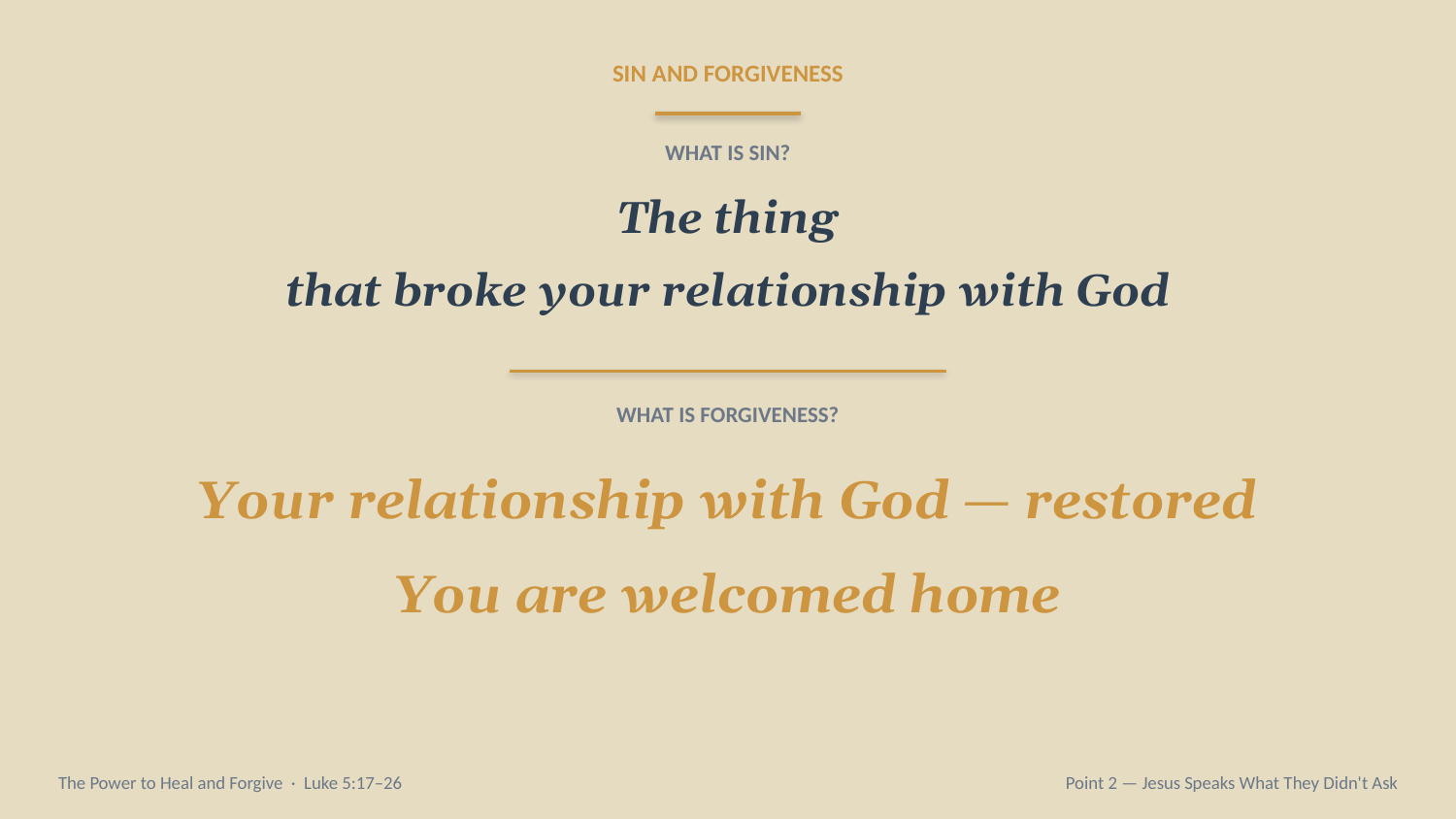

SIN AND FORGIVENESS
WHAT IS SIN?
The thing
that broke your relationship with God
WHAT IS FORGIVENESS?
Your relationship with God — restored
You are welcomed home
The Power to Heal and Forgive  ·  Luke 5:17–26
Point 2 — Jesus Speaks What They Didn't Ask